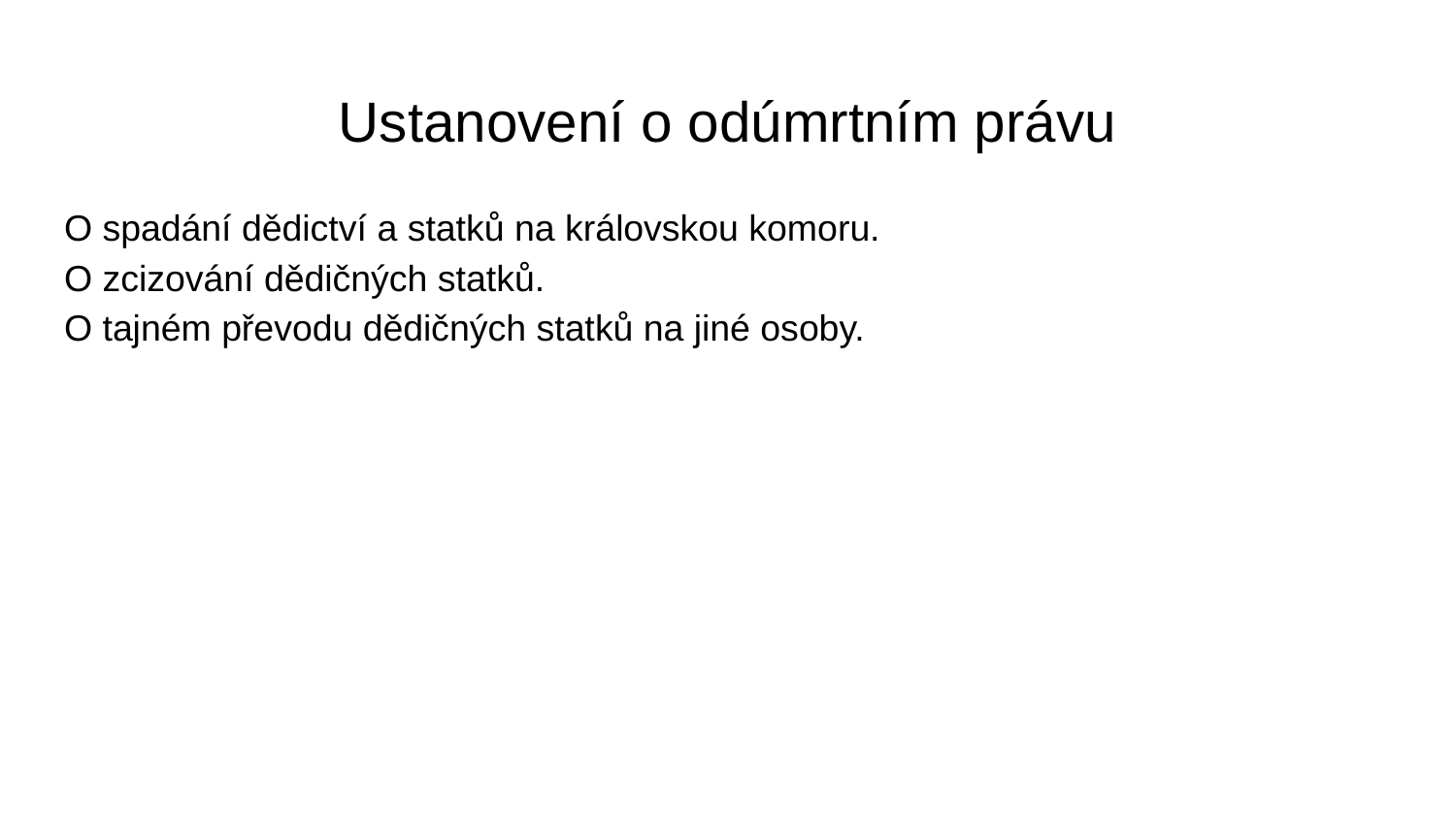

# Ustanovení o odúmrtním právu
O spadání dědictví a statků na královskou komoru.
O zcizování dědičných statků.
O tajném převodu dědičných statků na jiné osoby.